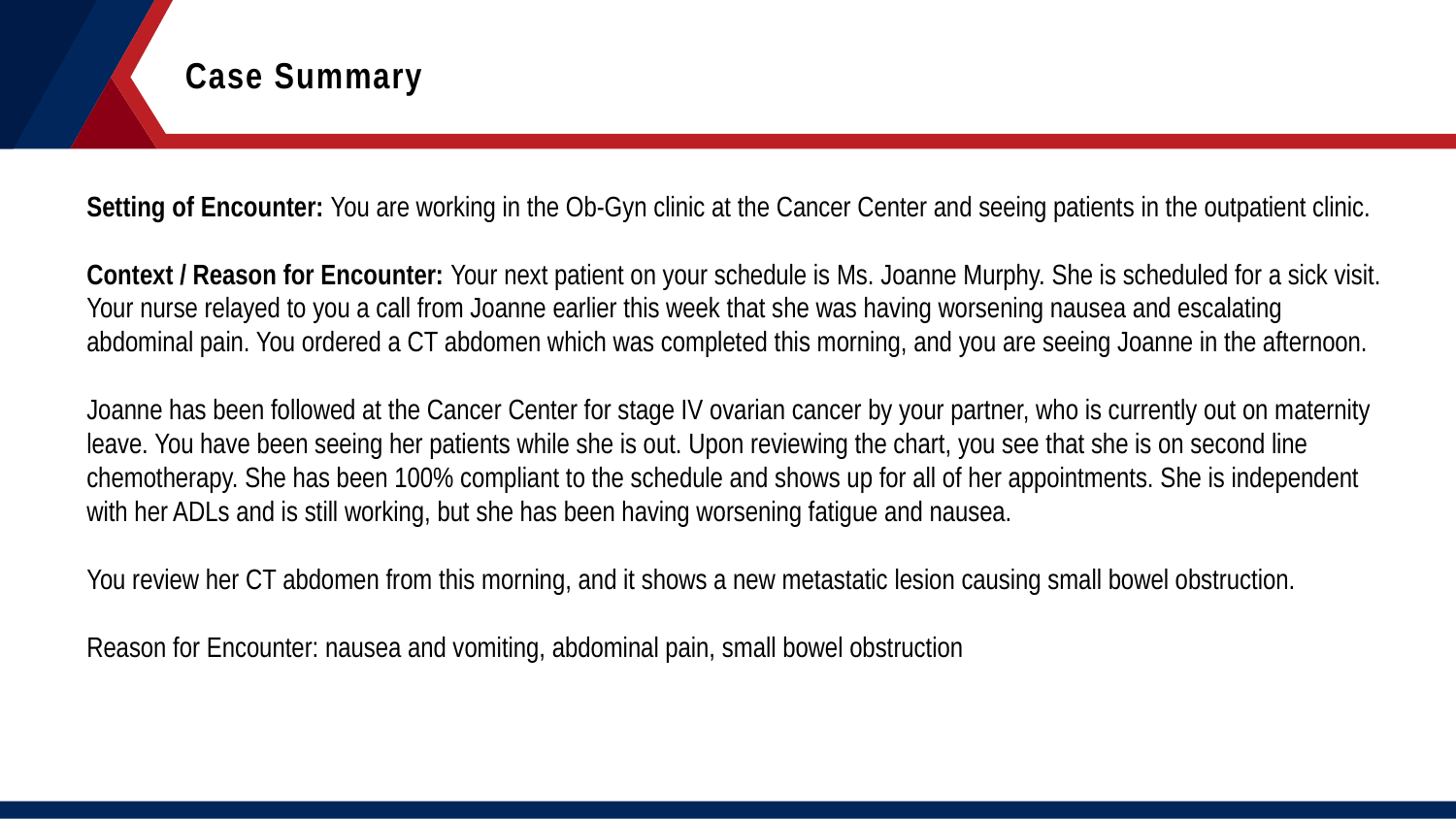

Case Summary
Setting of Encounter: You are working in the Ob-Gyn clinic at the Cancer Center and seeing patients in the outpatient clinic.

Context / Reason for Encounter: Your next patient on your schedule is Ms. Joanne Murphy. She is scheduled for a sick visit. Your nurse relayed to you a call from Joanne earlier this week that she was having worsening nausea and escalating abdominal pain. You ordered a CT abdomen which was completed this morning, and you are seeing Joanne in the afternoon.

Joanne has been followed at the Cancer Center for stage IV ovarian cancer by your partner, who is currently out on maternity leave. You have been seeing her patients while she is out. Upon reviewing the chart, you see that she is on second line chemotherapy. She has been 100% compliant to the schedule and shows up for all of her appointments. She is independent with her ADLs and is still working, but she has been having worsening fatigue and nausea.

You review her CT abdomen from this morning, and it shows a new metastatic lesion causing small bowel obstruction.

Reason for Encounter: nausea and vomiting, abdominal pain, small bowel obstruction